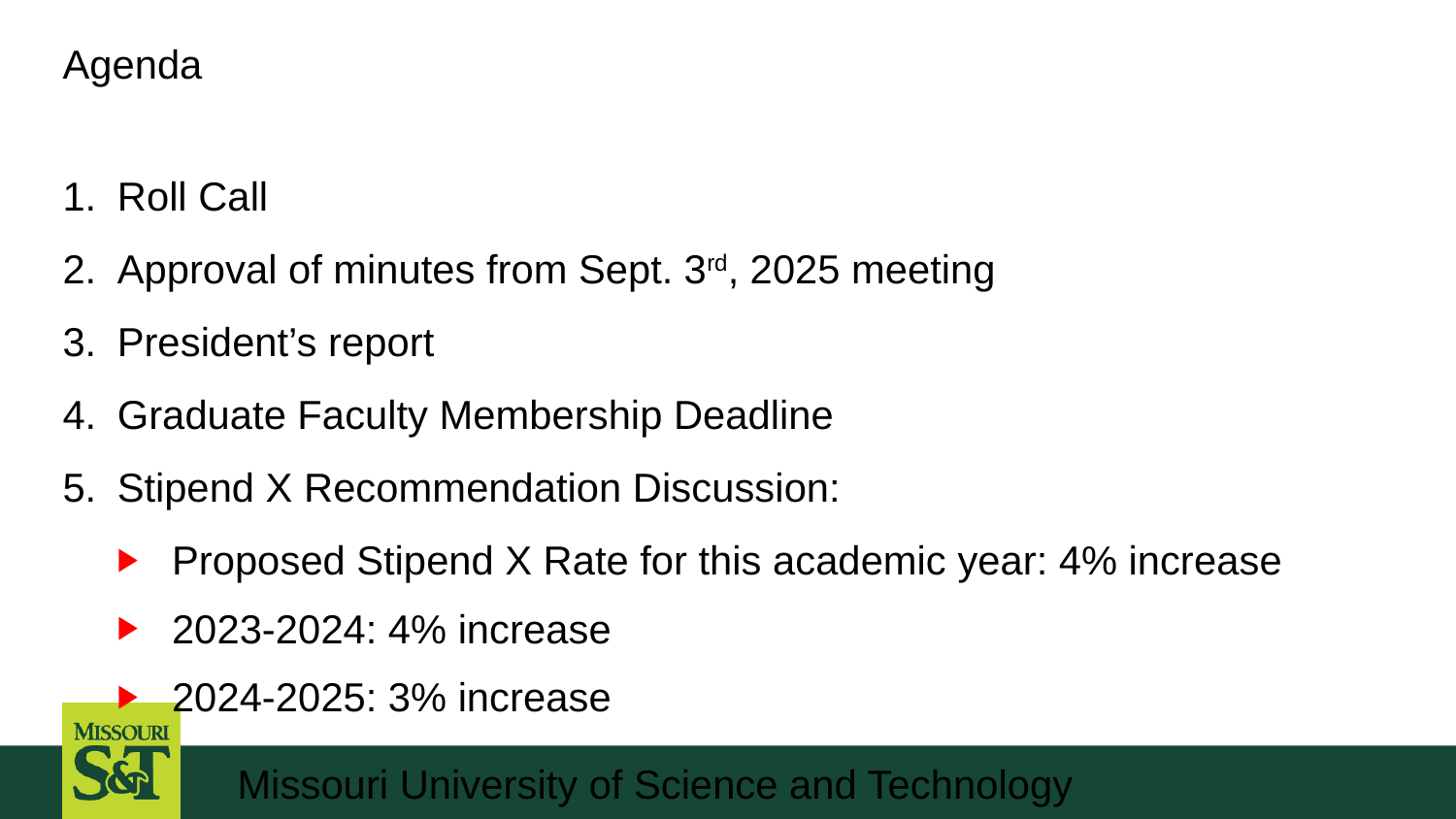

# Agenda
Roll Call
Approval of minutes from Sept. 3rd, 2025 meeting
President’s report
Graduate Faculty Membership Deadline
Stipend X Recommendation Discussion:
Proposed Stipend X Rate for this academic year: 4% increase
2023-2024: 4% increase
2024-2025: 3% increase
Missouri University of Science and Technology